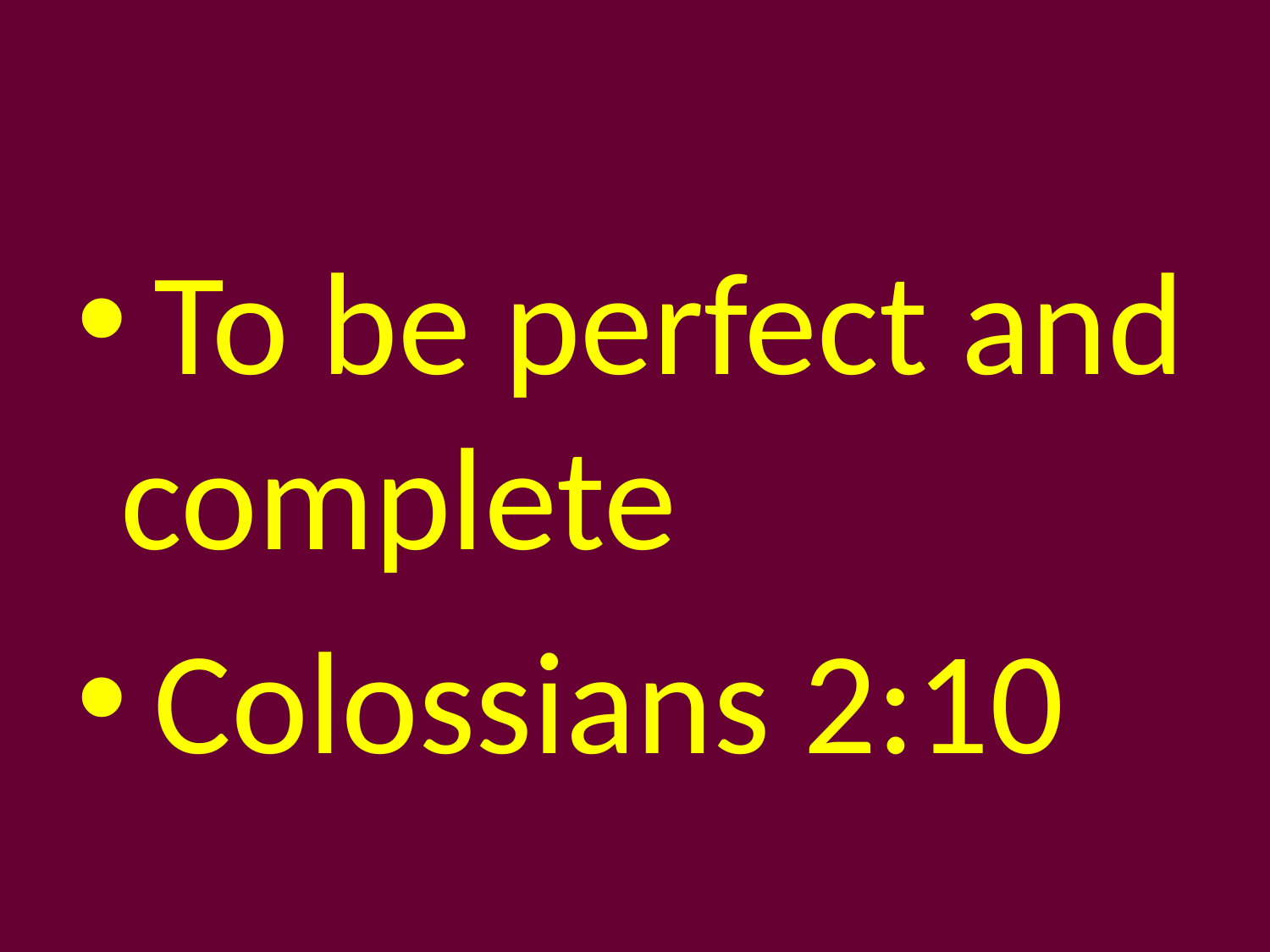

#
 To be perfect and complete
 Colossians 2:10